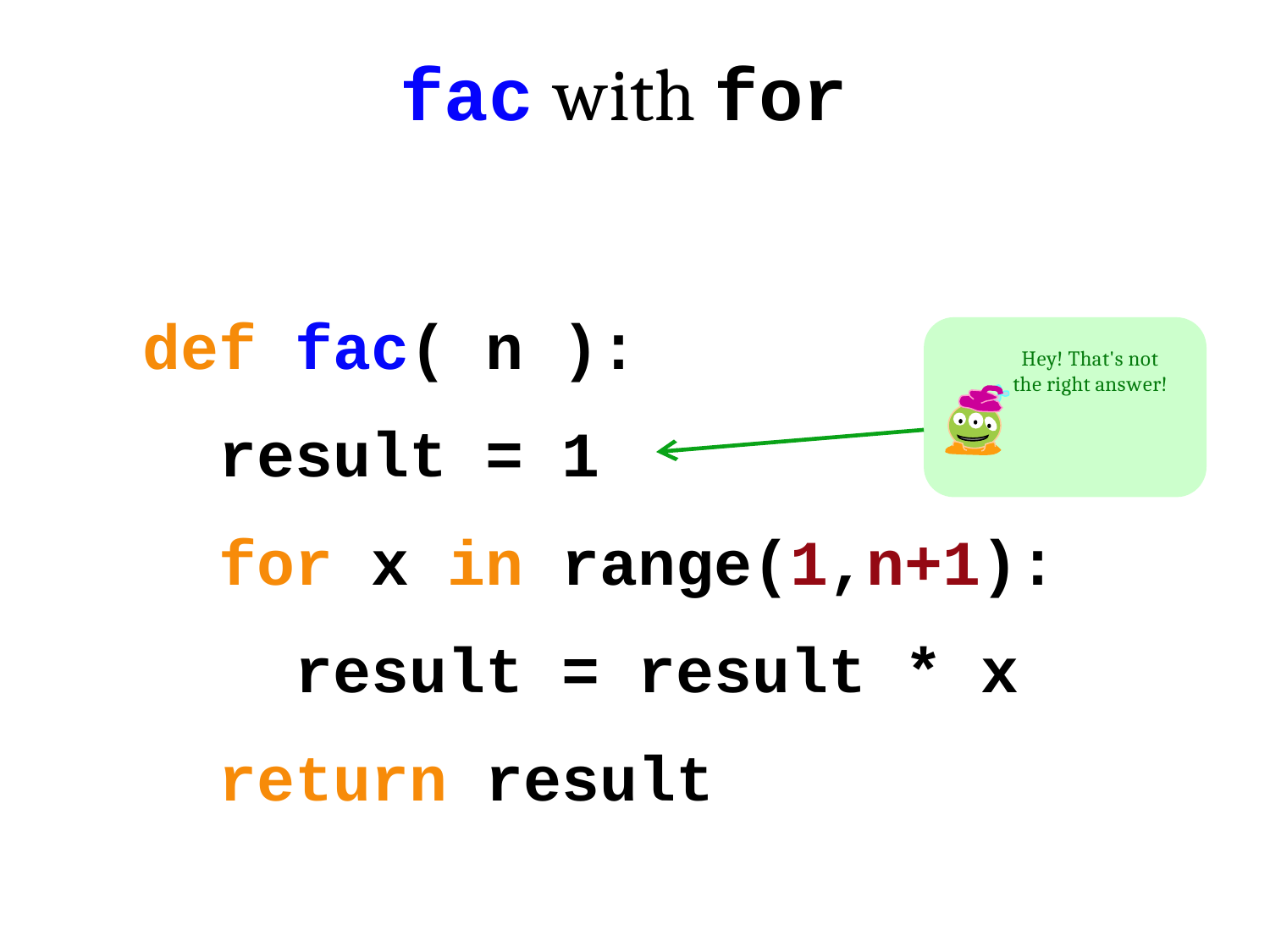

fac with for
def fac( n ):
  result = 1
  for x in range(1,n+1):
    result = result * x
  return result

Hey! That's not the right answer!